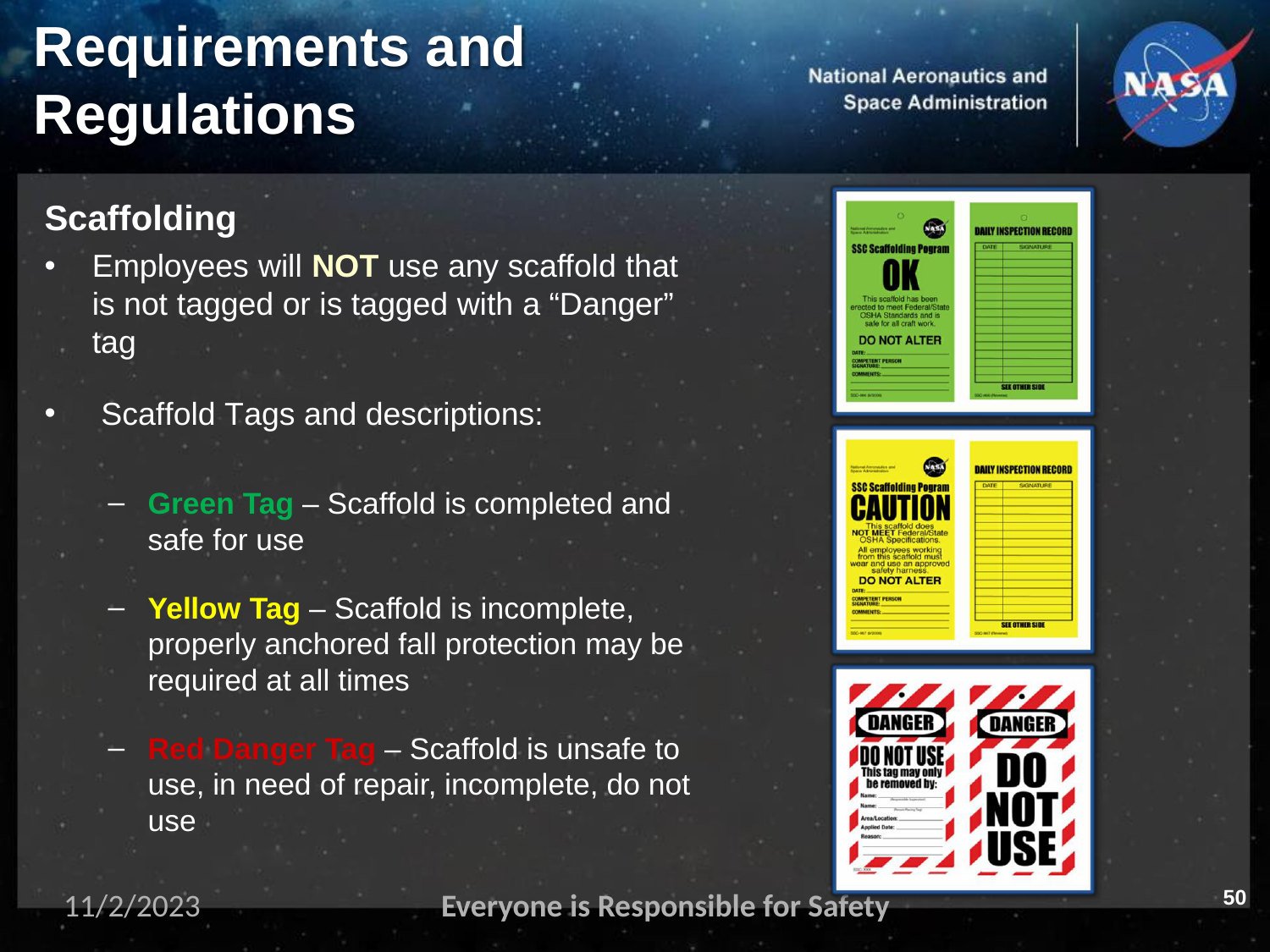

# Requirements and
Regulations

Scaffolding
Employees will NOT use any scaffold that is not tagged or is tagged with a “Danger” tag

 Scaffold Tags and descriptions:

Green Tag – Scaffold is completed and safe for use

Yellow Tag – Scaffold is incomplete, properly anchored fall protection may be required at all times

Red Danger Tag – Scaffold is unsafe to use, in need of repair, incomplete, do not use

50
11/2/2023
Everyone is Responsible for Safety